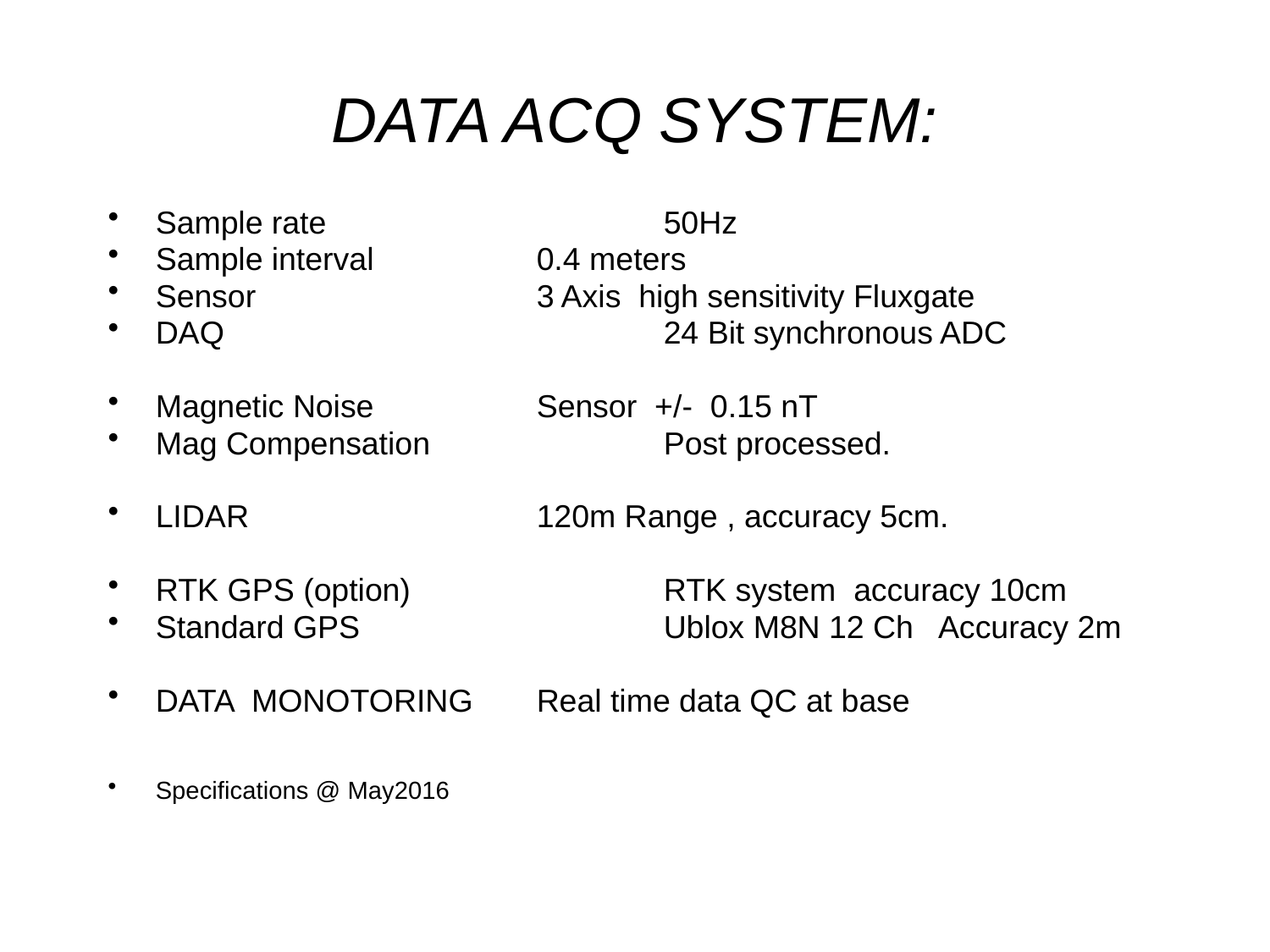

# DATA ACQ SYSTEM:

Sample rate			50Hz
Sample interval		0.4 meters
Sensor 			3 Axis  high sensitivity Fluxgate
DAQ				24 Bit synchronous ADC

Magnetic Noise		Sensor  +/-  0.15 nT
Mag Compensation		Post processed.

LIDAR			120m Range , accuracy 5cm.

RTK GPS (option) 		RTK system  accuracy 10cm
Standard GPS			Ublox M8N 12 Ch   Accuracy 2m

DATA  MONOTORING 	Real time data QC at base

Specifications @ May2016